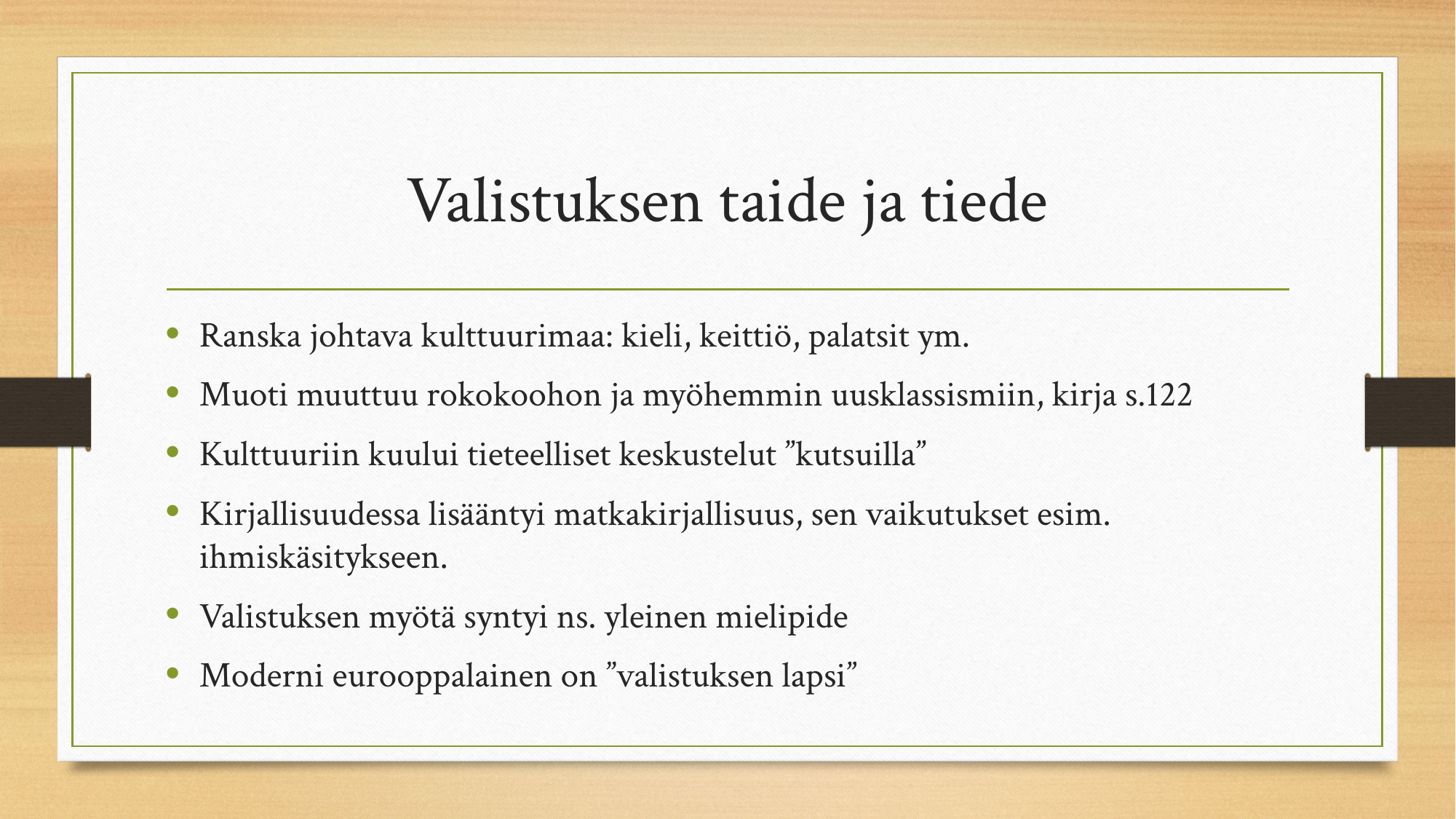

# Valistuksen taide ja tiede
Ranska johtava kulttuurimaa: kieli, keittiö, palatsit ym.
Muoti muuttuu rokokoohon ja myöhemmin uusklassismiin, kirja s.122
Kulttuuriin kuului tieteelliset keskustelut ”kutsuilla”
Kirjallisuudessa lisääntyi matkakirjallisuus, sen vaikutukset esim. ihmiskäsitykseen.
Valistuksen myötä syntyi ns. yleinen mielipide
Moderni eurooppalainen on ”valistuksen lapsi”